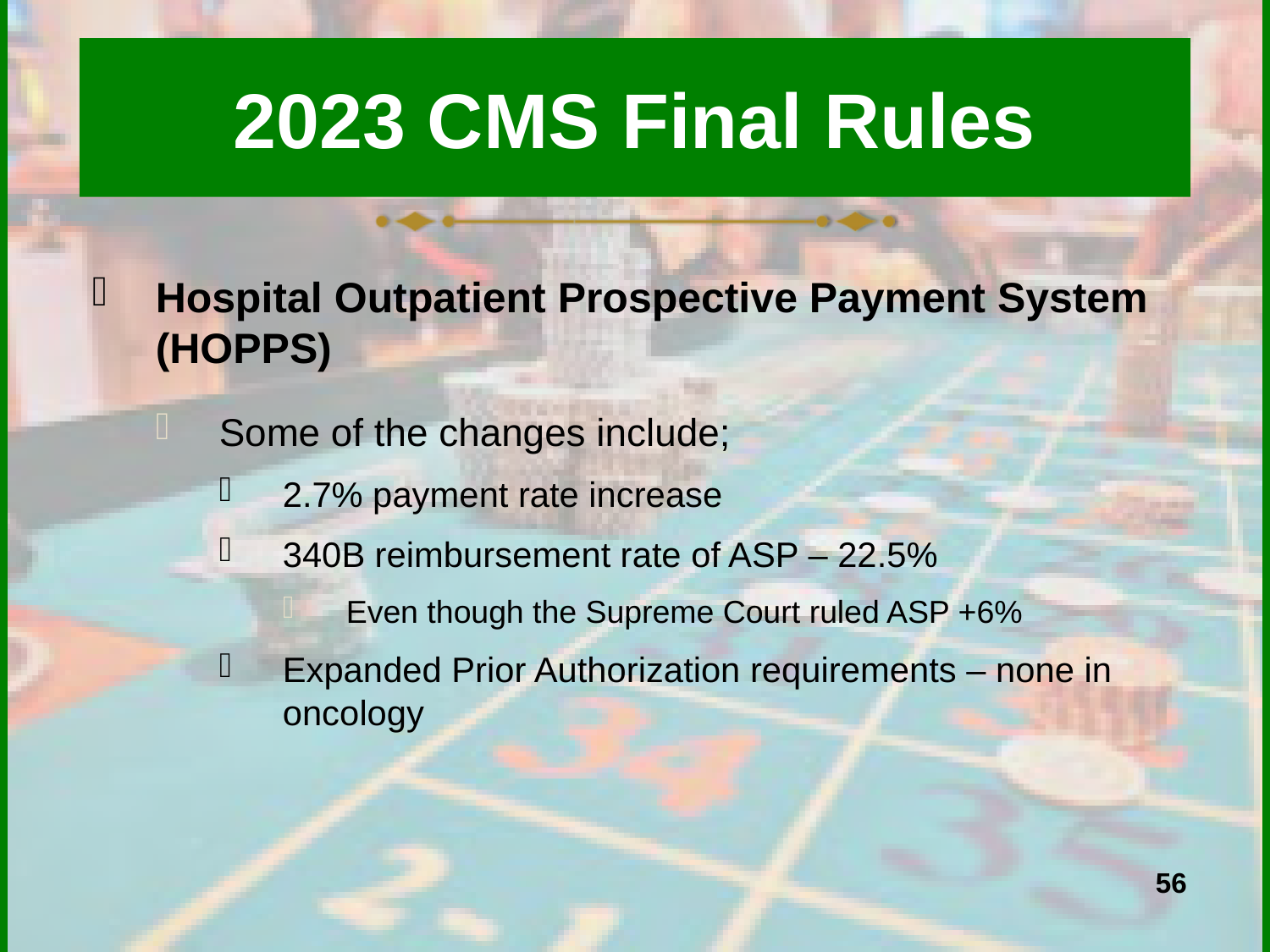

# 2023 CMS Final Rules
Hospital Outpatient Prospective Payment System (HOPPS)
Some of the changes include;
2.7% payment rate increase
340B reimbursement rate of ASP – 22.5%
Even though the Supreme Court ruled ASP +6%
Expanded Prior Authorization requirements – none in oncology

56